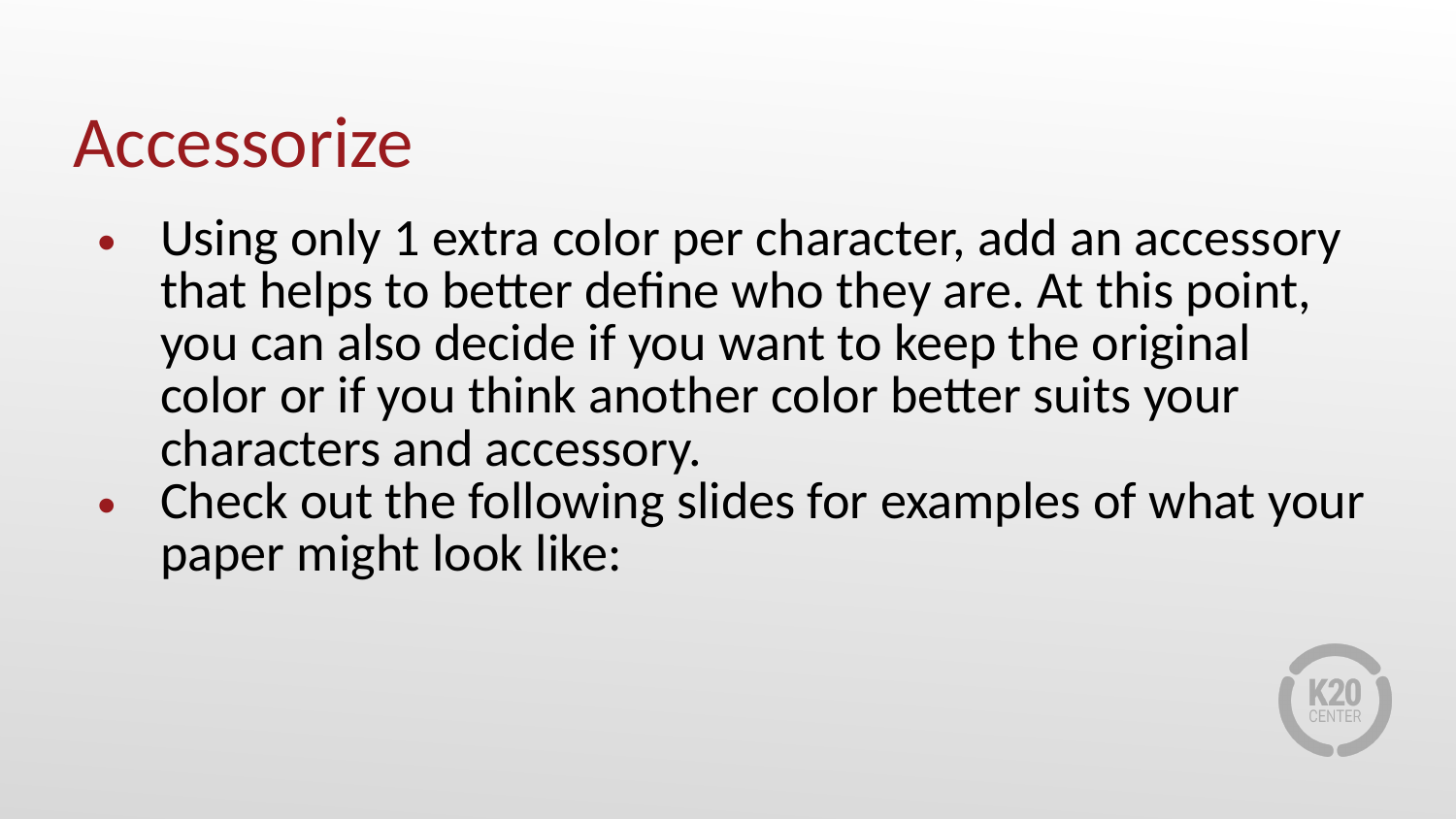

# Accessorize
Using only 1 extra color per character, add an accessory that helps to better define who they are. At this point, you can also decide if you want to keep the original color or if you think another color better suits your characters and accessory.
Check out the following slides for examples of what your paper might look like: